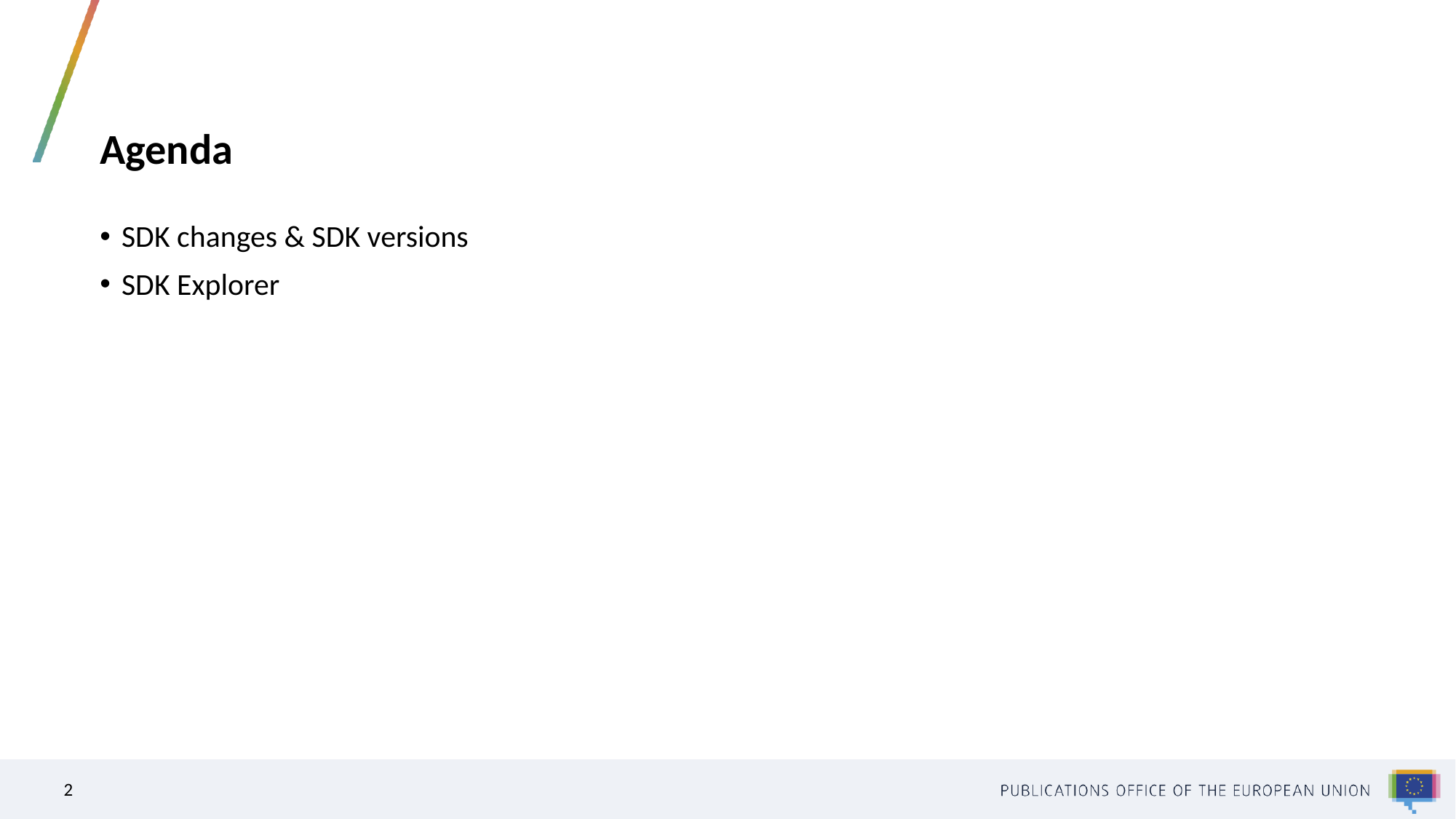

# Agenda
SDK changes & SDK versions
SDK Explorer
2